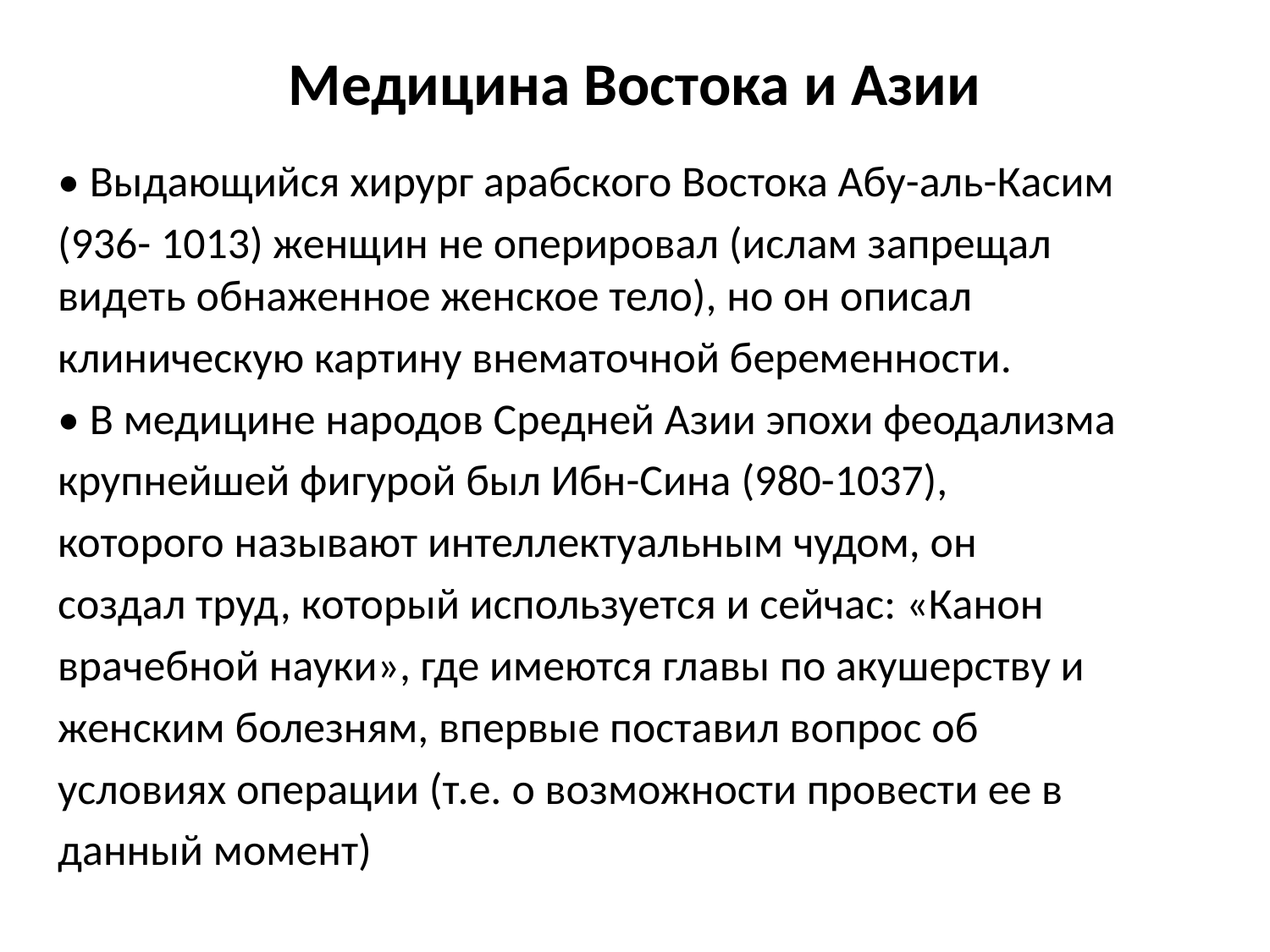

# Медицина Востока и Азии
• Выдающийся хирург арабского Востока Абу-аль-Касим
(936- 1013) женщин не оперировал (ислам запрещал видеть обнаженное женское тело), но он описал
клиническую картину внематочной беременности.
• В медицине народов Средней Азии эпохи феодализма
крупнейшей фигурой был Ибн-Сина (980-1037),
которого называют интеллектуальным чудом, он
создал труд, который используется и сейчас: «Канон
врачебной науки», где имеются главы по акушерству и
женским болезням, впервые поставил вопрос об
условиях операции (т.е. о возможности провести ее в
данный момент)